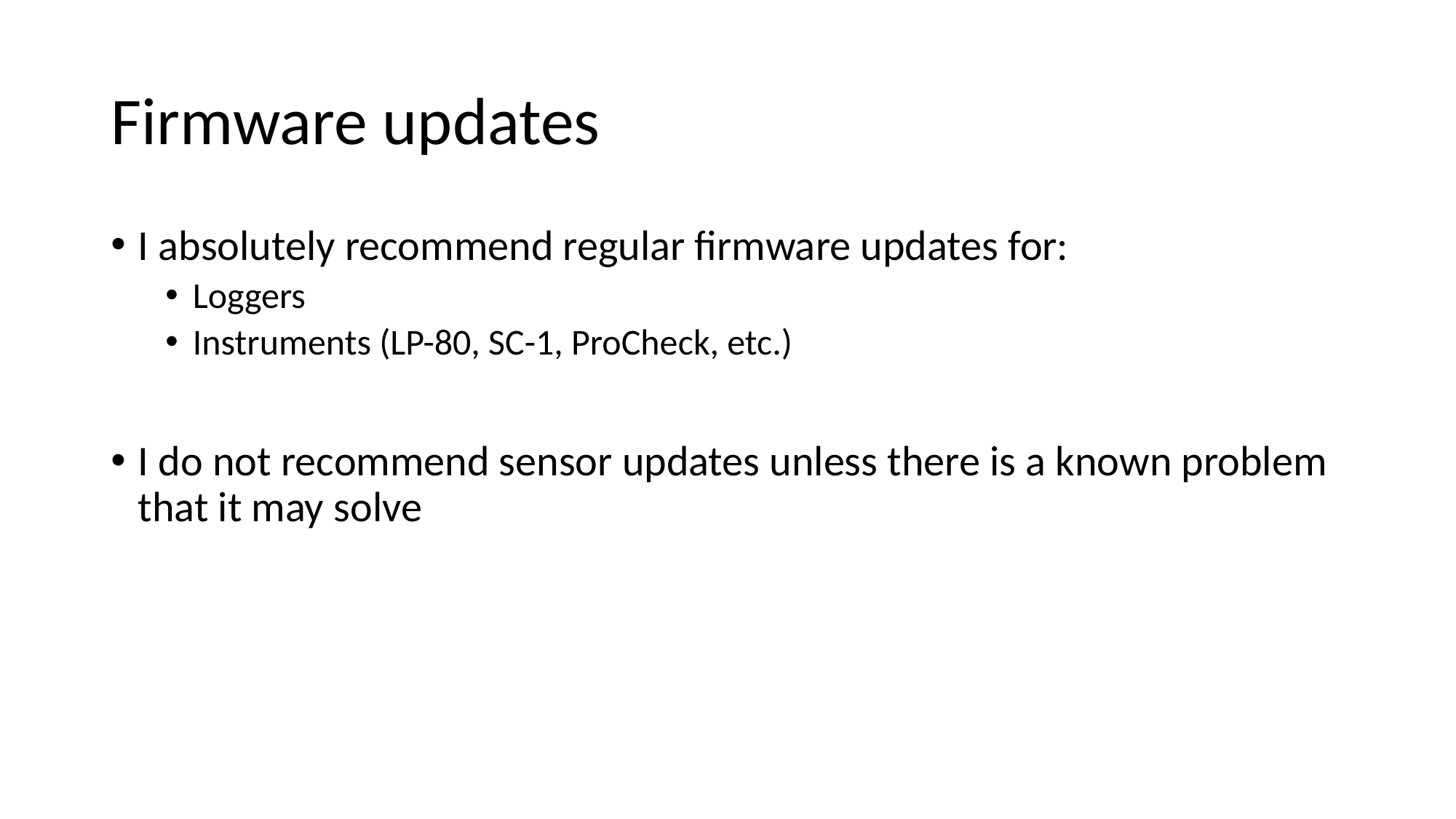

# Firmware updates
I absolutely recommend regular firmware updates for:
Loggers
Instruments (LP-80, SC-1, ProCheck, etc.)

I do not recommend sensor updates unless there is a known problem that it may solve